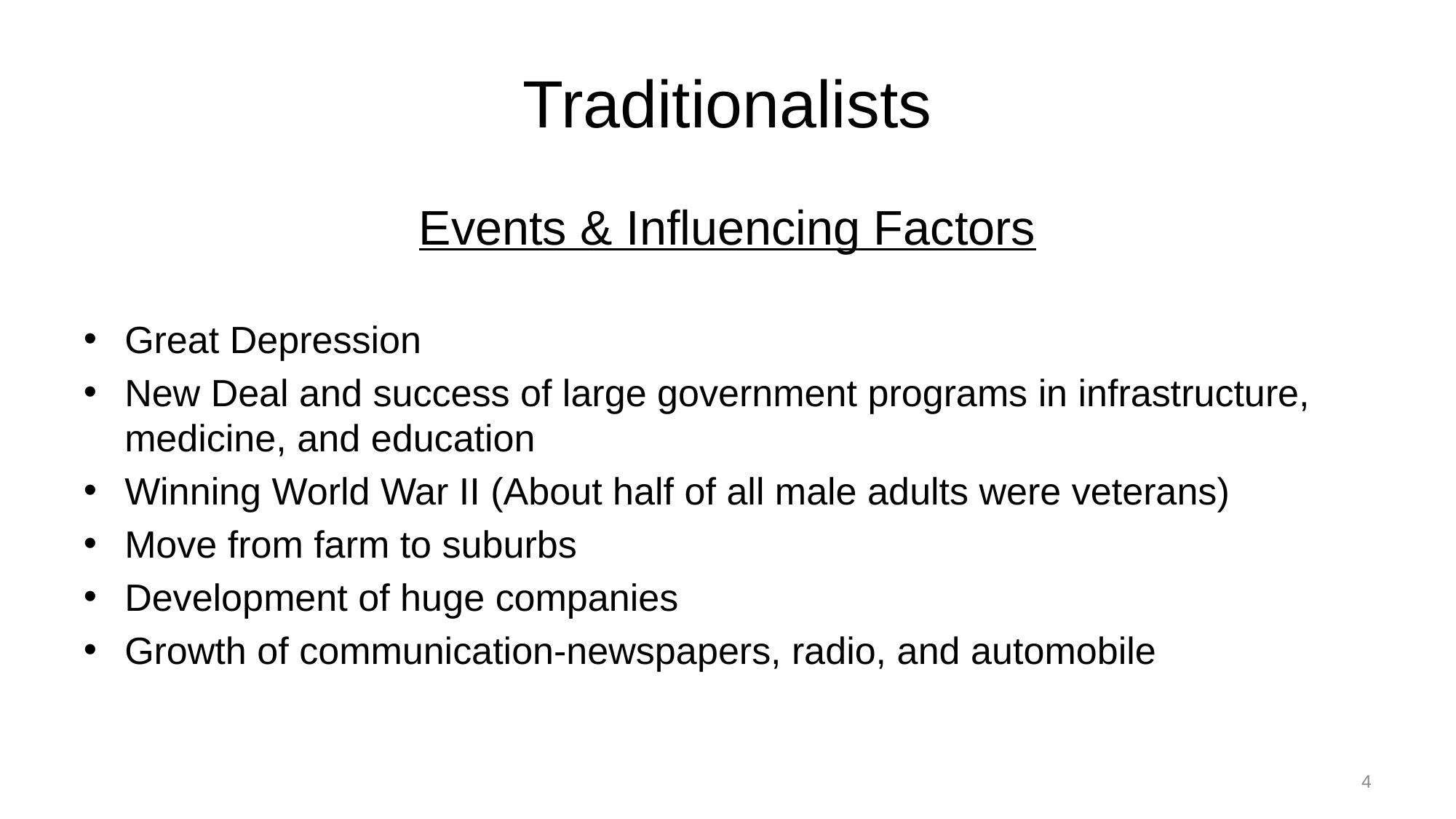

# Traditionalists
Events & Influencing Factors

Great Depression
New Deal and success of large government programs in infrastructure, medicine, and education
Winning World War II (About half of all male adults were veterans)
Move from farm to suburbs
Development of huge companies
Growth of communication-newspapers, radio, and automobile
4